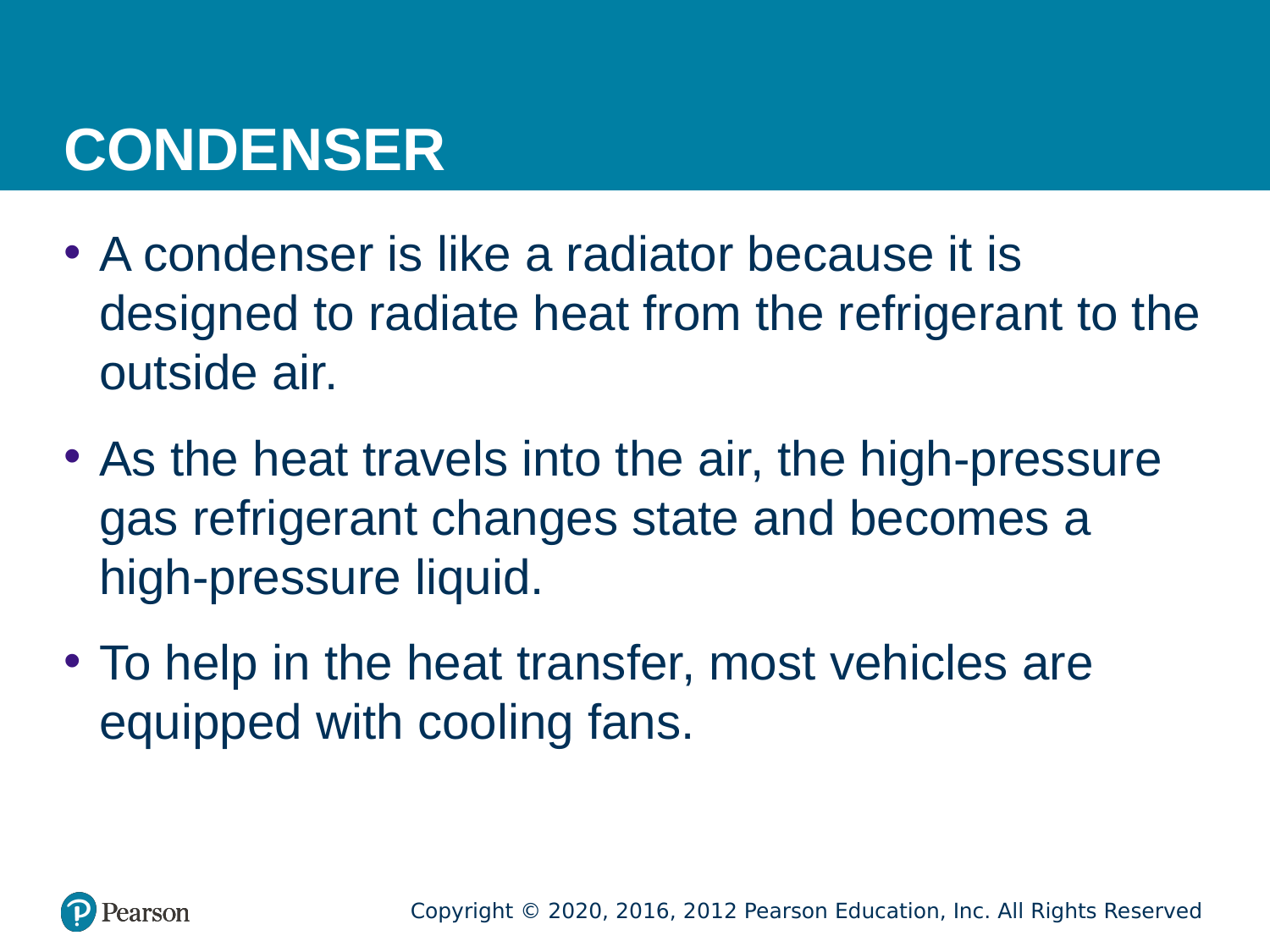

# CONDENSER
A condenser is like a radiator because it is designed to radiate heat from the refrigerant to the outside air.
As the heat travels into the air, the high-pressure gas refrigerant changes state and becomes a high-pressure liquid.
To help in the heat transfer, most vehicles are equipped with cooling fans.